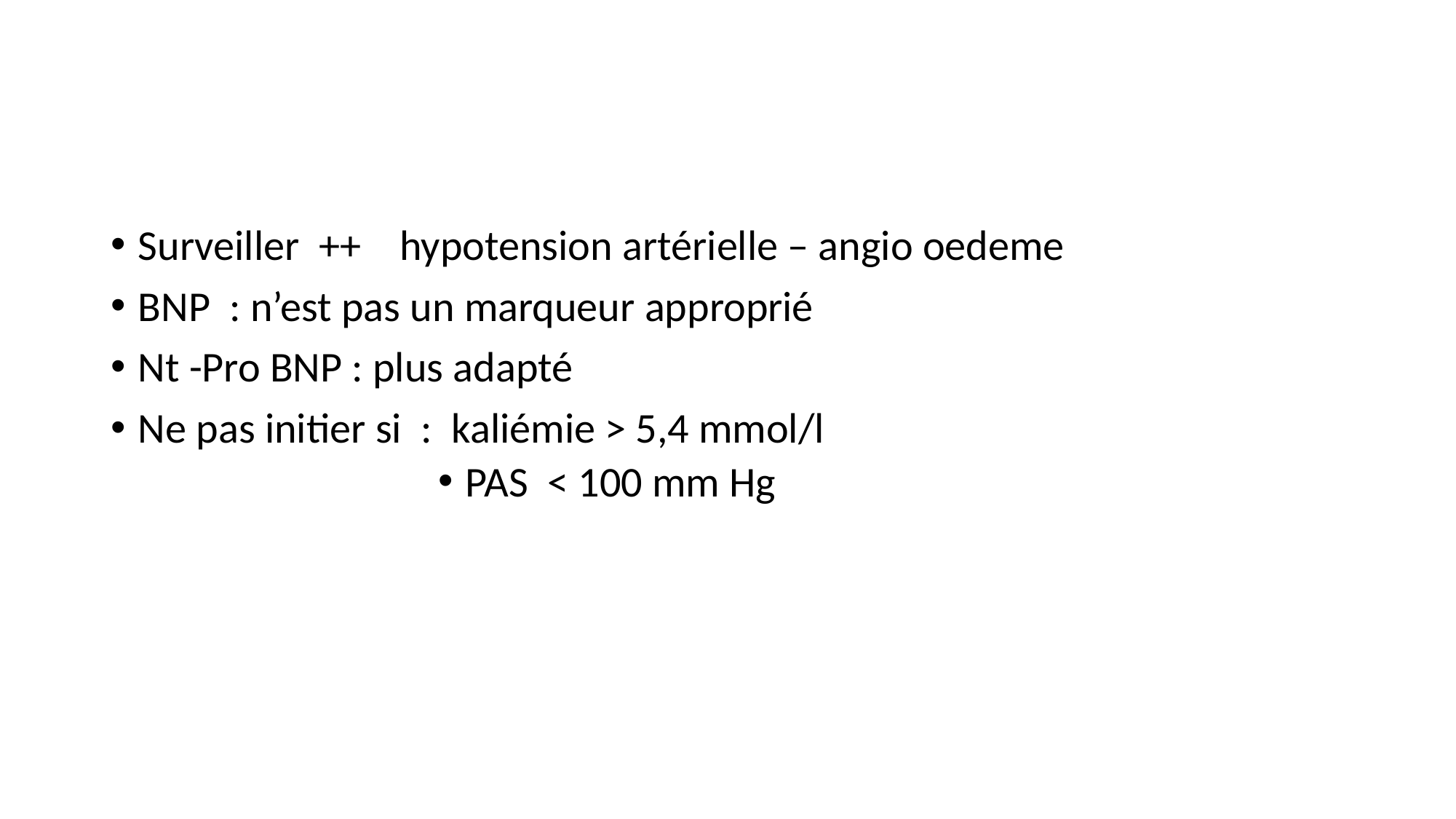

#
Surveiller  ++    hypotension artérielle – angio oedeme
BNP  : n’est pas un marqueur approprié
Nt -Pro BNP : plus adapté
Ne pas initier si  :  kaliémie > 5,4 mmol/l
PAS  < 100 mm Hg